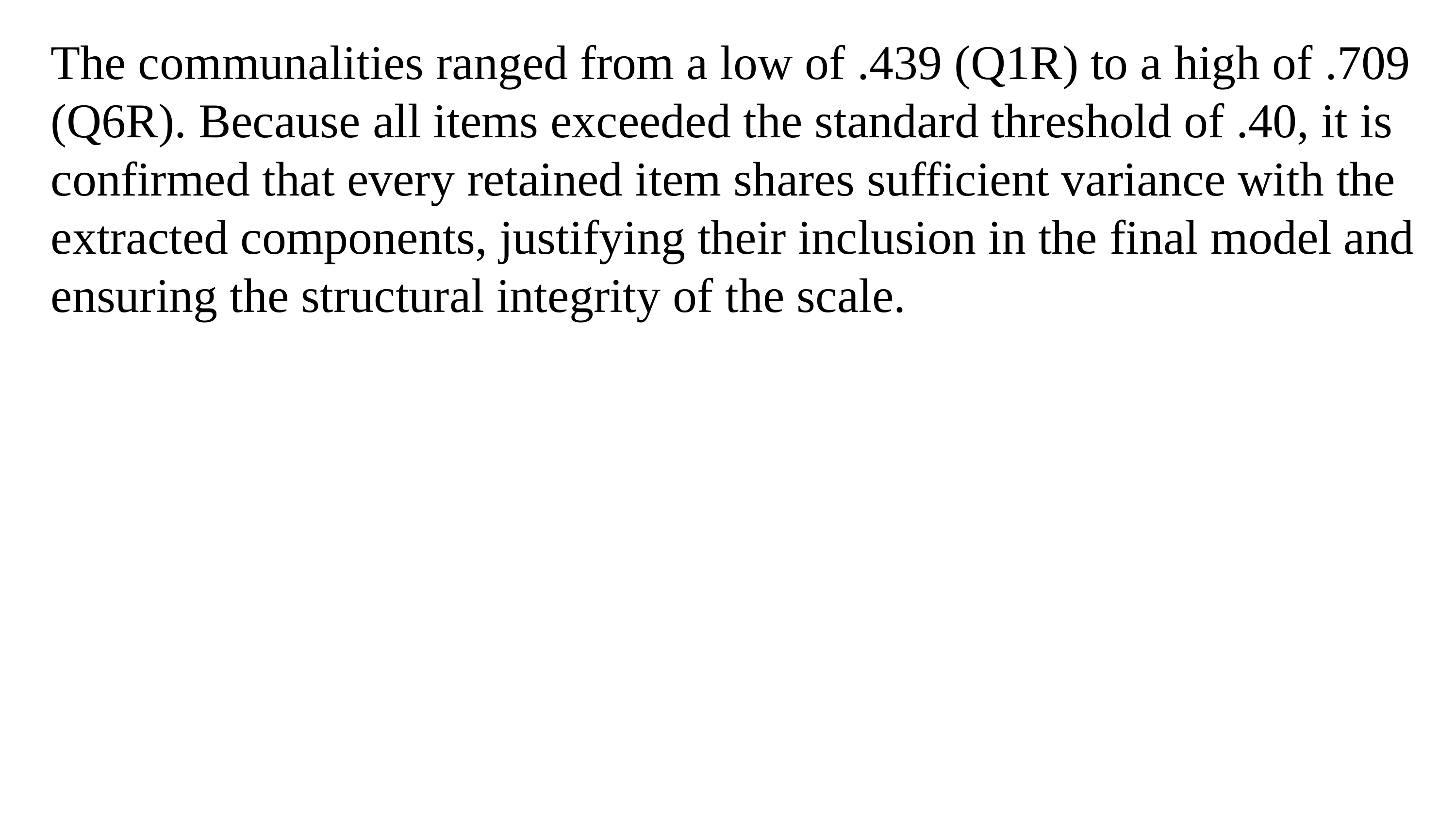

The communalities ranged from a low of .439 (Q1R) to a high of .709 (Q6R). Because all items exceeded the standard threshold of .40, it is confirmed that every retained item shares sufficient variance with the extracted components, justifying their inclusion in the final model and ensuring the structural integrity of the scale.